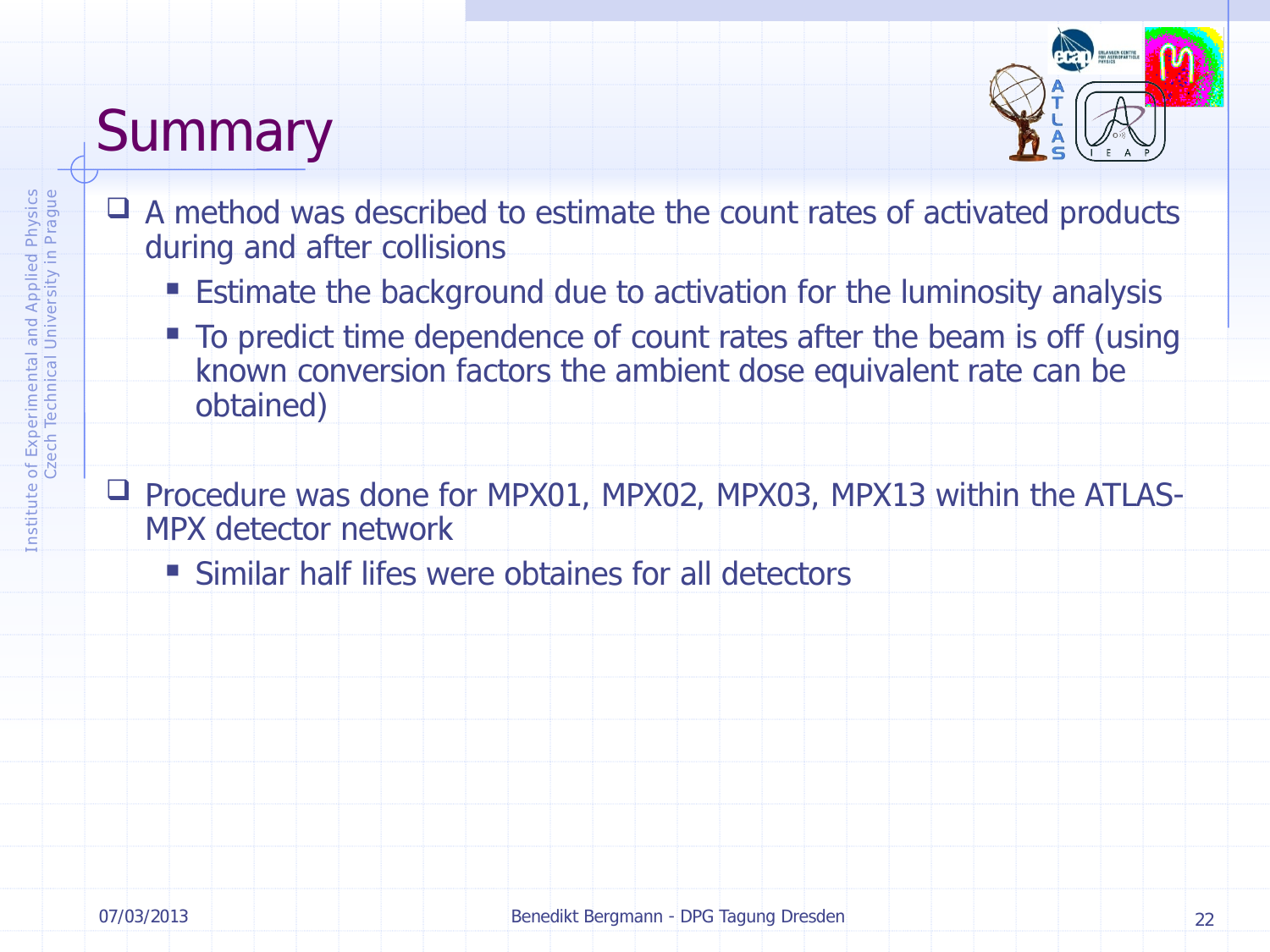

# Summary
A method was described to estimate the count rates of activated products during and after collisions
Estimate the background due to activation for the luminosity analysis
To predict time dependence of count rates after the beam is off (using known conversion factors the ambient dose equivalent rate can be obtained)

Procedure was done for MPX01, MPX02, MPX03, MPX13 within the ATLAS-MPX detector network
Similar half lifes were obtaines for all detectors

07/03/2013
Benedikt Bergmann - DPG Tagung Dresden
22